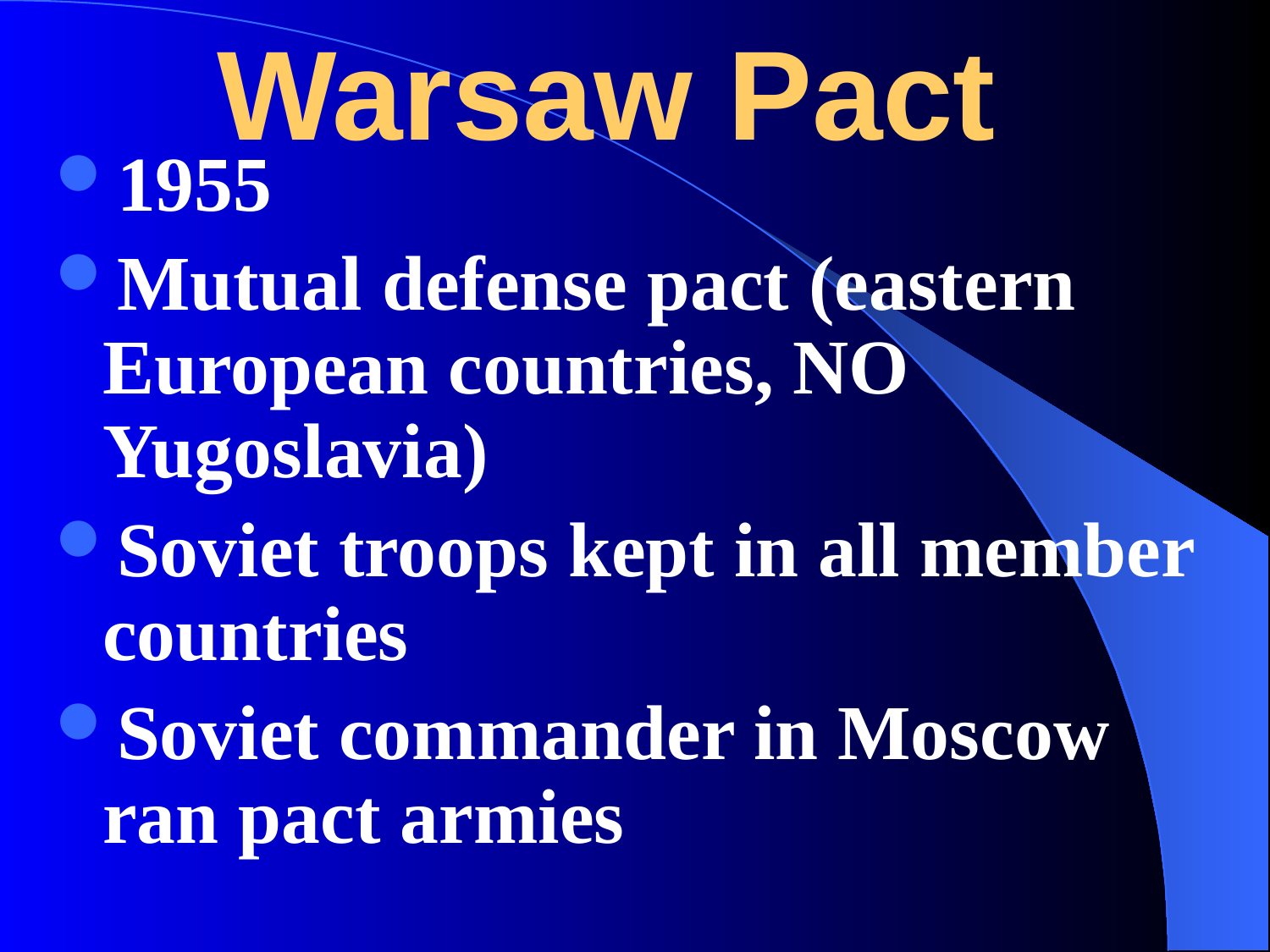

# Warsaw Pact
1955
Mutual defense pact (eastern European countries, NO Yugoslavia)
Soviet troops kept in all member countries
Soviet commander in Moscow ran pact armies